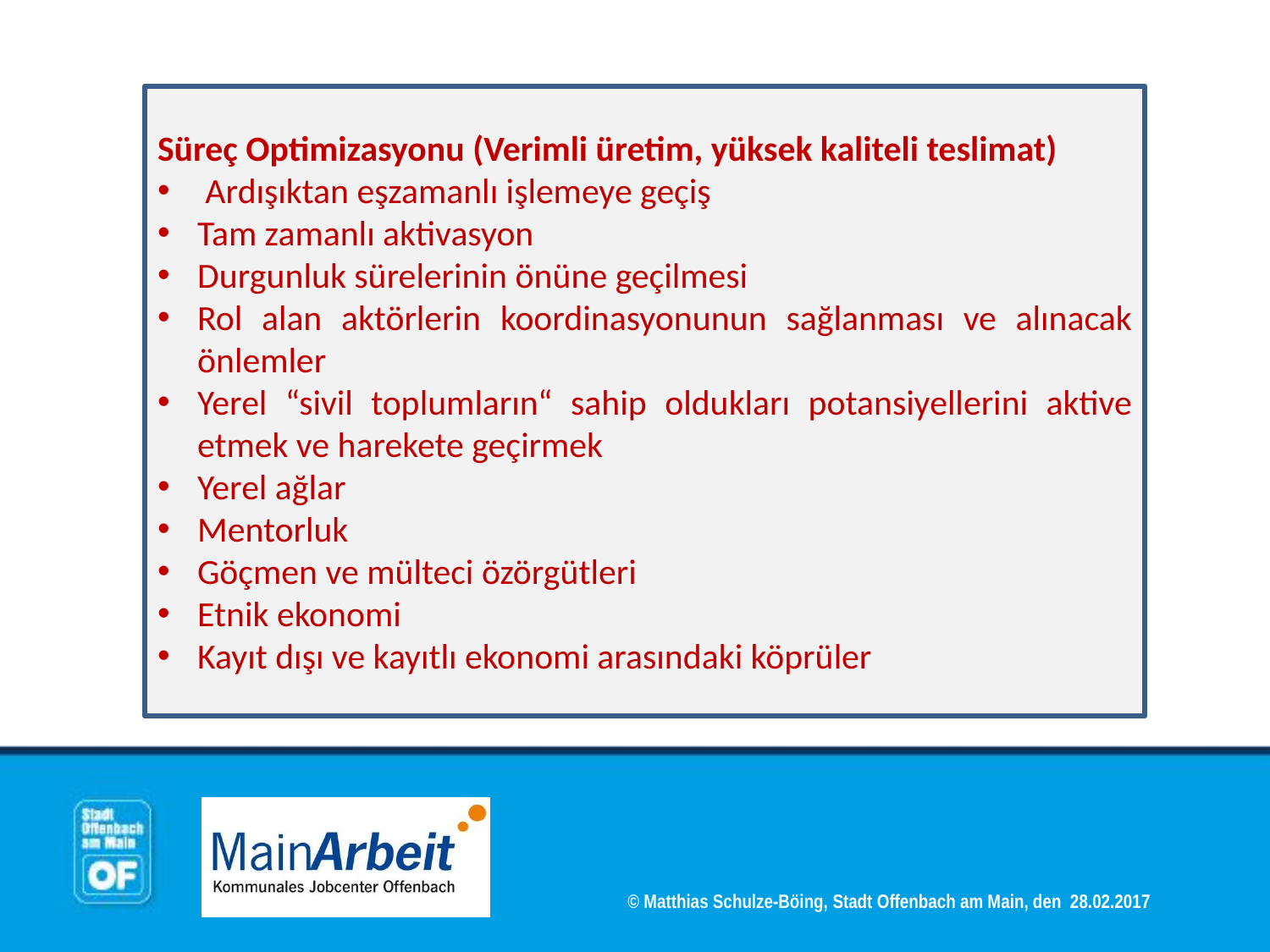

Süreç Optimizasyonu (Verimli üretim, yüksek kaliteli teslimat)
Ardışıktan eşzamanlı işlemeye geçiş
Tam zamanlı aktivasyon
Durgunluk sürelerinin önüne geçilmesi
Rol alan aktörlerin koordinasyonunun sağlanması ve alınacak önlemler
Yerel “sivil toplumların“ sahip oldukları potansiyellerini aktive etmek ve harekete geçirmek
Yerel ağlar
Mentorluk
Göçmen ve mülteci özörgütleri
Etnik ekonomi
Kayıt dışı ve kayıtlı ekonomi arasındaki köprüler